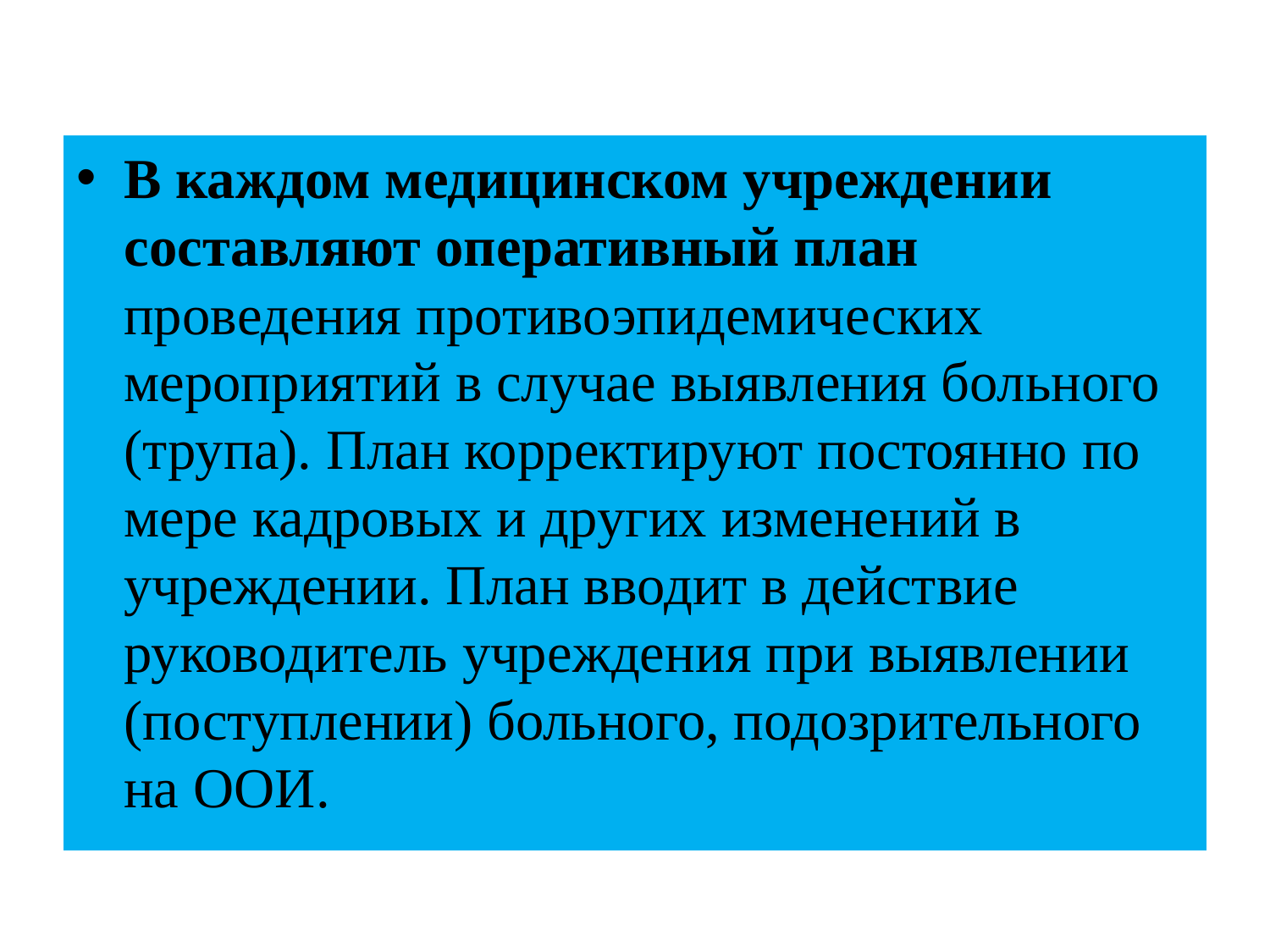

#
В каждом медицинском учреждении составляют оперативный план проведения противоэпидемических мероприятий в случае выявления больного (трупа). План корректируют постоянно по мере кадровых и других изменений в учреждении. План вводит в действие руководитель учреждения при выявлении (поступлении) больного, подозрительного на ООИ.